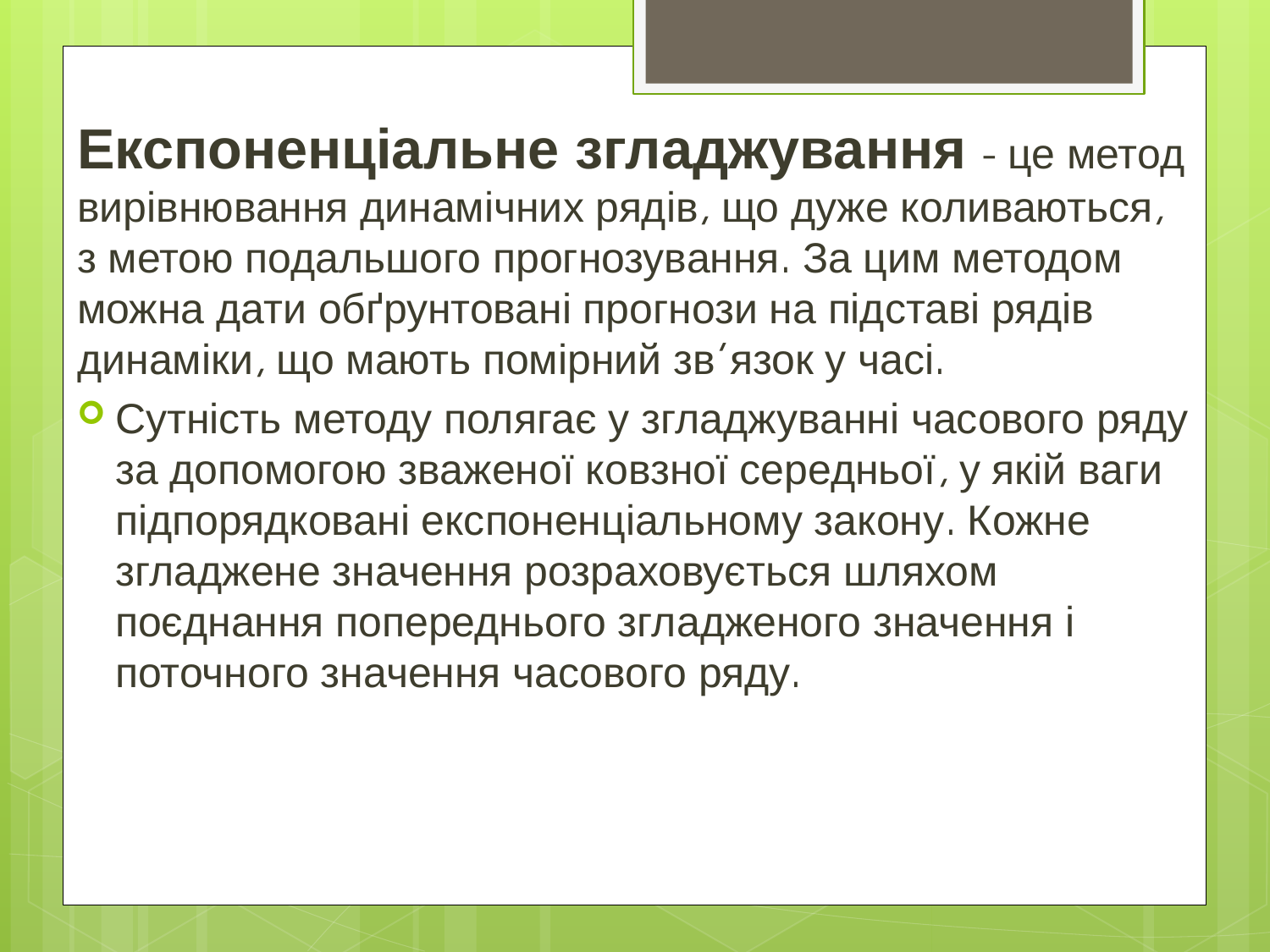

Експоненціальне згладжування ‑ це метод вирівнювання динамічних рядів, що дуже коливаються, з метою подальшого прогнозування. За цим методом можна дати обґрунтовані прогнози на підставі рядів динаміки, що мають помірний зв’язок у часі.
Сутність методу полягає у згладжуванні часового ряду за допомогою зваженої ковзної середньої, у якій ваги підпорядковані експоненціальному закону. Кожне згладжене значення розраховується шляхом поєднання попереднього згладженого значення і поточного значення часового ряду.